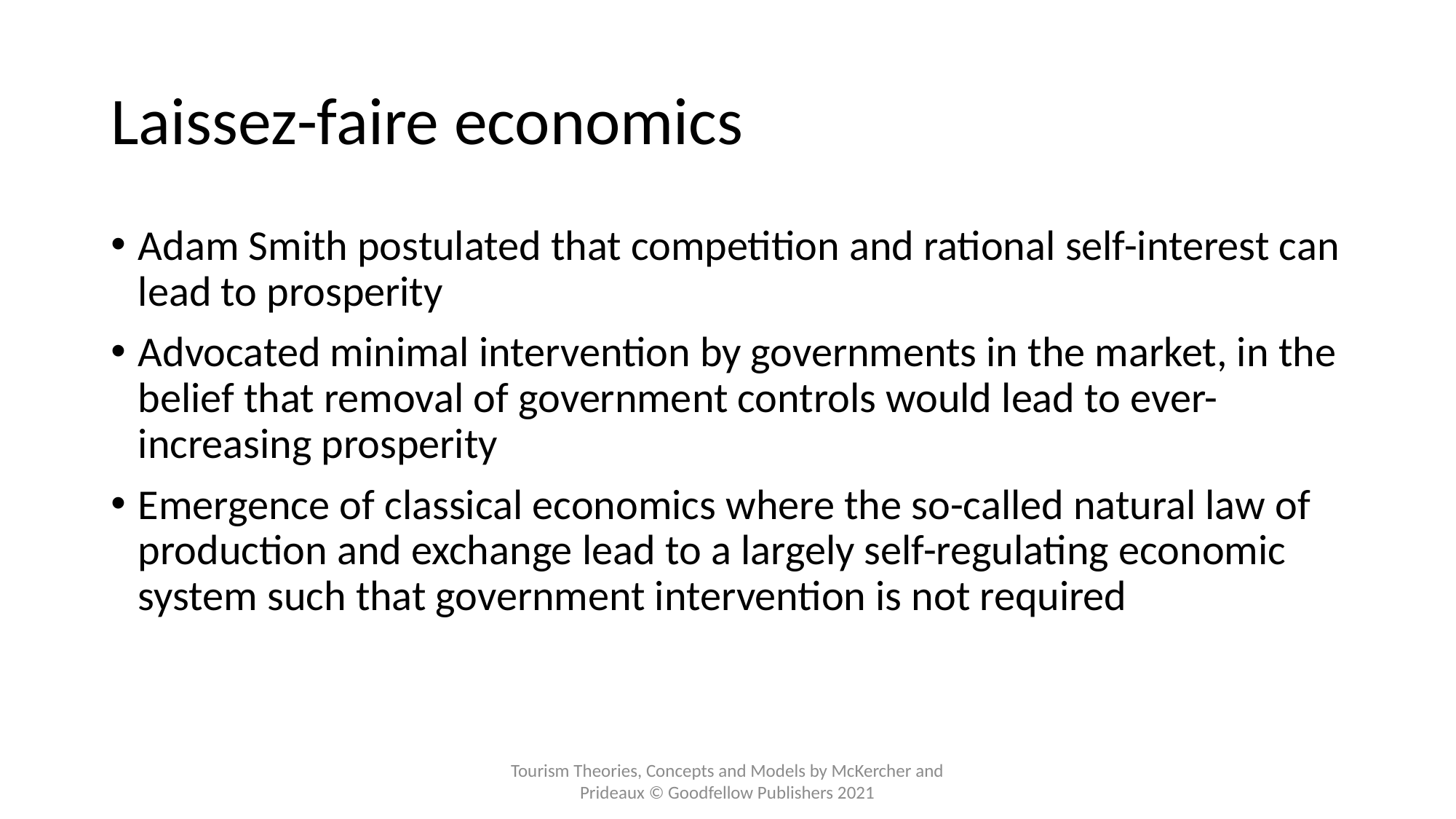

# Laissez-faire economics
Adam Smith postulated that competition and rational self-interest can lead to prosperity
Advocated minimal intervention by governments in the market, in the belief that removal of government controls would lead to ever-increasing prosperity
Emergence of classical economics where the so-called natural law of production and exchange lead to a largely self-regulating economic system such that government intervention is not required
Tourism Theories, Concepts and Models by McKercher and Prideaux © Goodfellow Publishers 2021